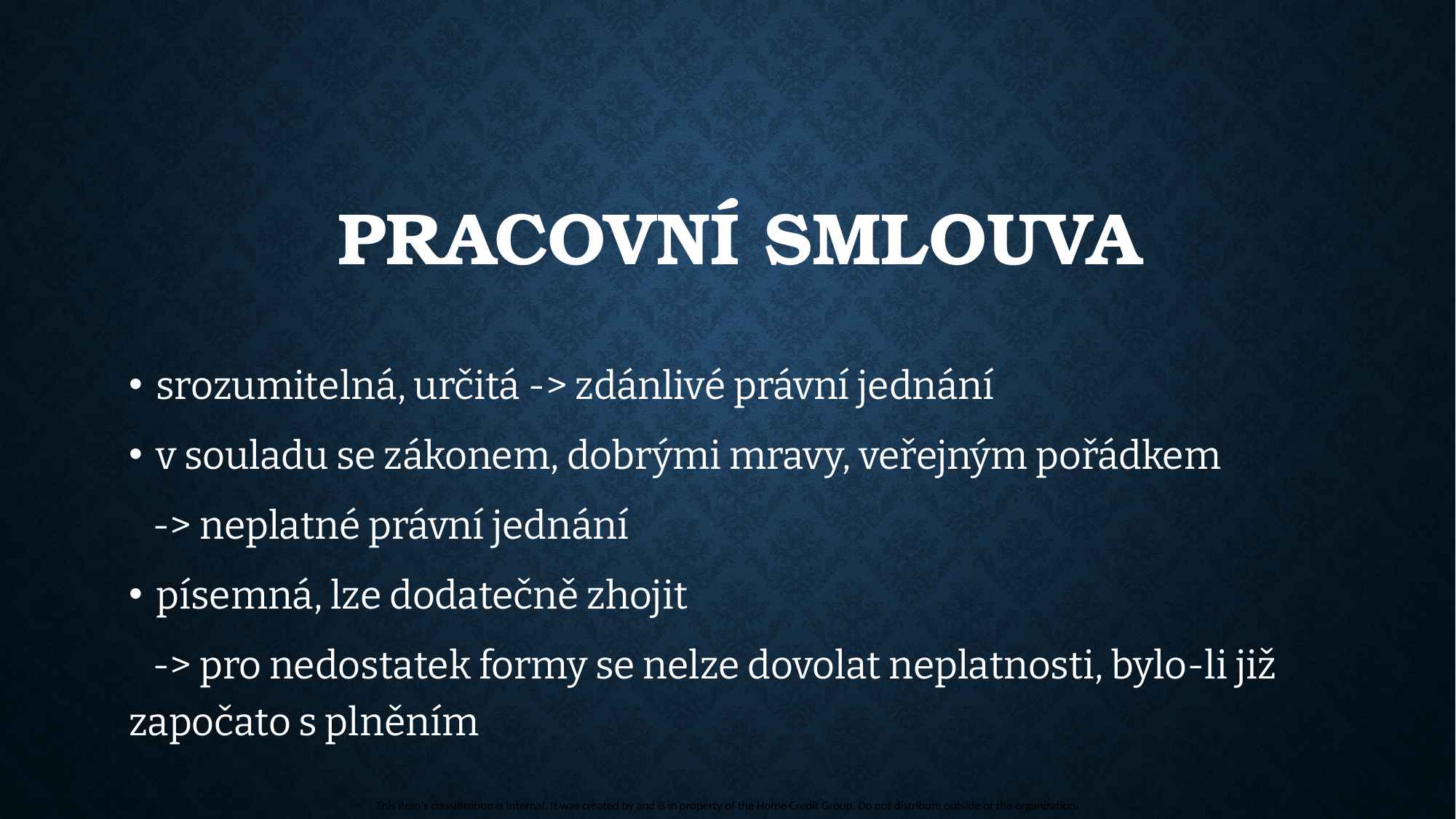

# Pracovní smlouva
srozumitelná, určitá -> zdánlivé právní jednání
v souladu se zákonem, dobrými mravy, veřejným pořádkem
   -> neplatné právní jednání
písemná, lze dodatečně zhojit
   -> pro nedostatek formy se nelze dovolat neplatnosti, bylo-li již započato s plněním